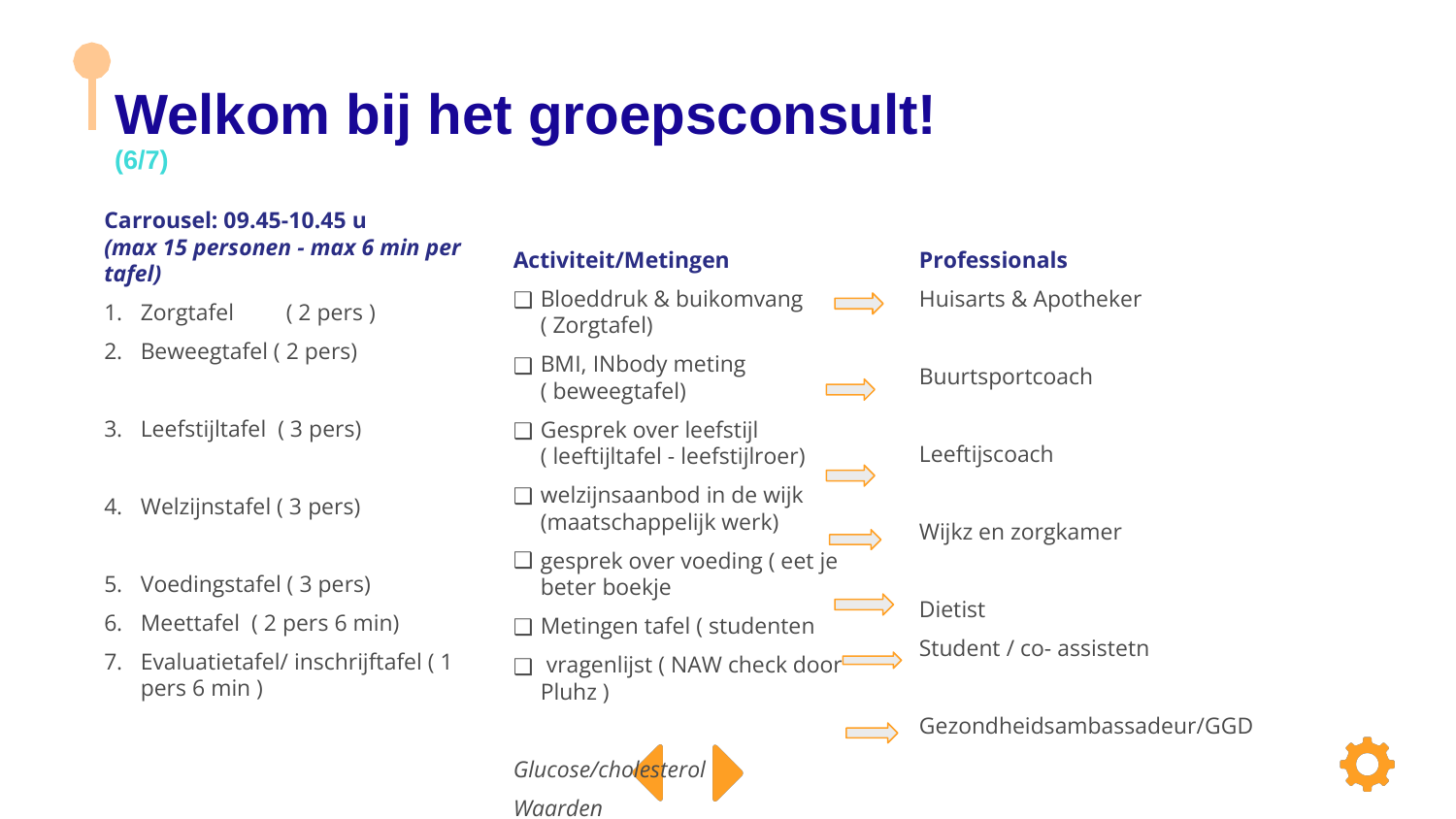

# Welkom bij het groepsconsult! (6/7)
Carrousel: 09.45-10.45 u
(max 15 personen - max 6 min per tafel)
Zorgtafel	( 2 pers )
Beweegtafel ( 2 pers)

Leefstijltafel  ( 3 pers)

Welzijnstafel ( 3 pers)

Voedingstafel ( 3 pers)
Meettafel  ( 2 pers 6 min)
Evaluatietafel/ inschrijftafel ( 1 pers 6 min )

Activiteit/Metingen
Bloeddruk & buikomvang ( Zorgtafel)
BMI, INbody meting ( beweegtafel)
Gesprek over leefstijl ( leeftijltafel - leefstijlroer)
welzijnsaanbod in de wijk (maatschappelijk werk)
gesprek over voeding ( eet je beter boekje
Metingen tafel ( studenten
 vragenlijst ( NAW check door Pluhz )

Glucose/cholesterol
Waarden
Gegevens turflijst
Cultureel sensitief werk

Professionals
Huisarts & Apotheker

Buurtsportcoach

Leeftijscoach

Wijkz en zorgkamer

Dietist
Student / co- assistetn

Gezondheidsambassadeur/GGD